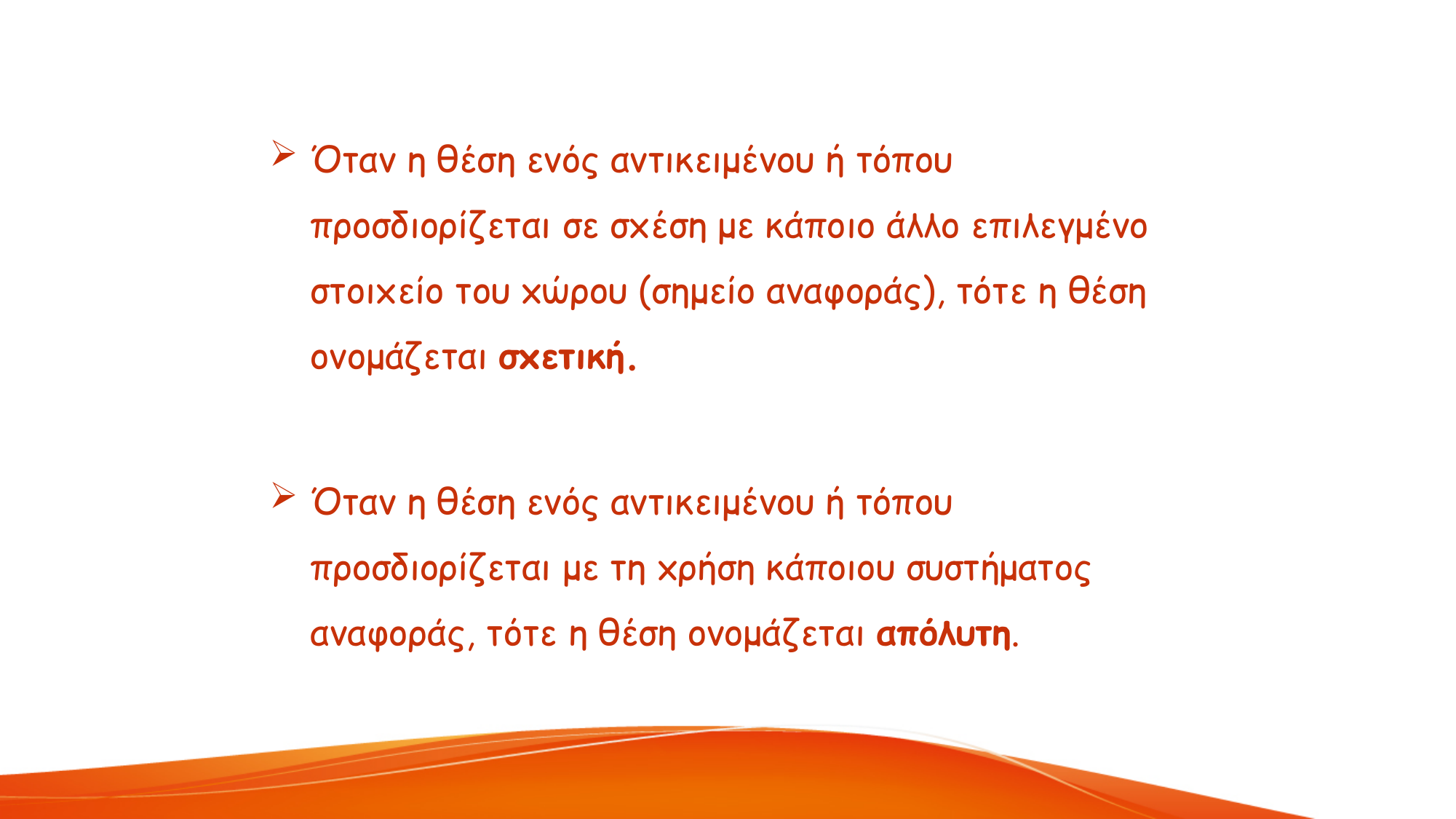

#
Όταν η θέση ενός αντικειμένου ή τόπου προσδιορίζεται σε σχέση με κάποιο άλλο επιλεγμένο στοιχείο του χώρου (σημείο αναφοράς), τότε η θέση ονομάζεται σχετική.

Όταν η θέση ενός αντικειμένου ή τόπου προσδιορίζεται με τη χρήση κάποιου συστήματος αναφοράς, τότε η θέση ονομάζεται απόλυτη.
2